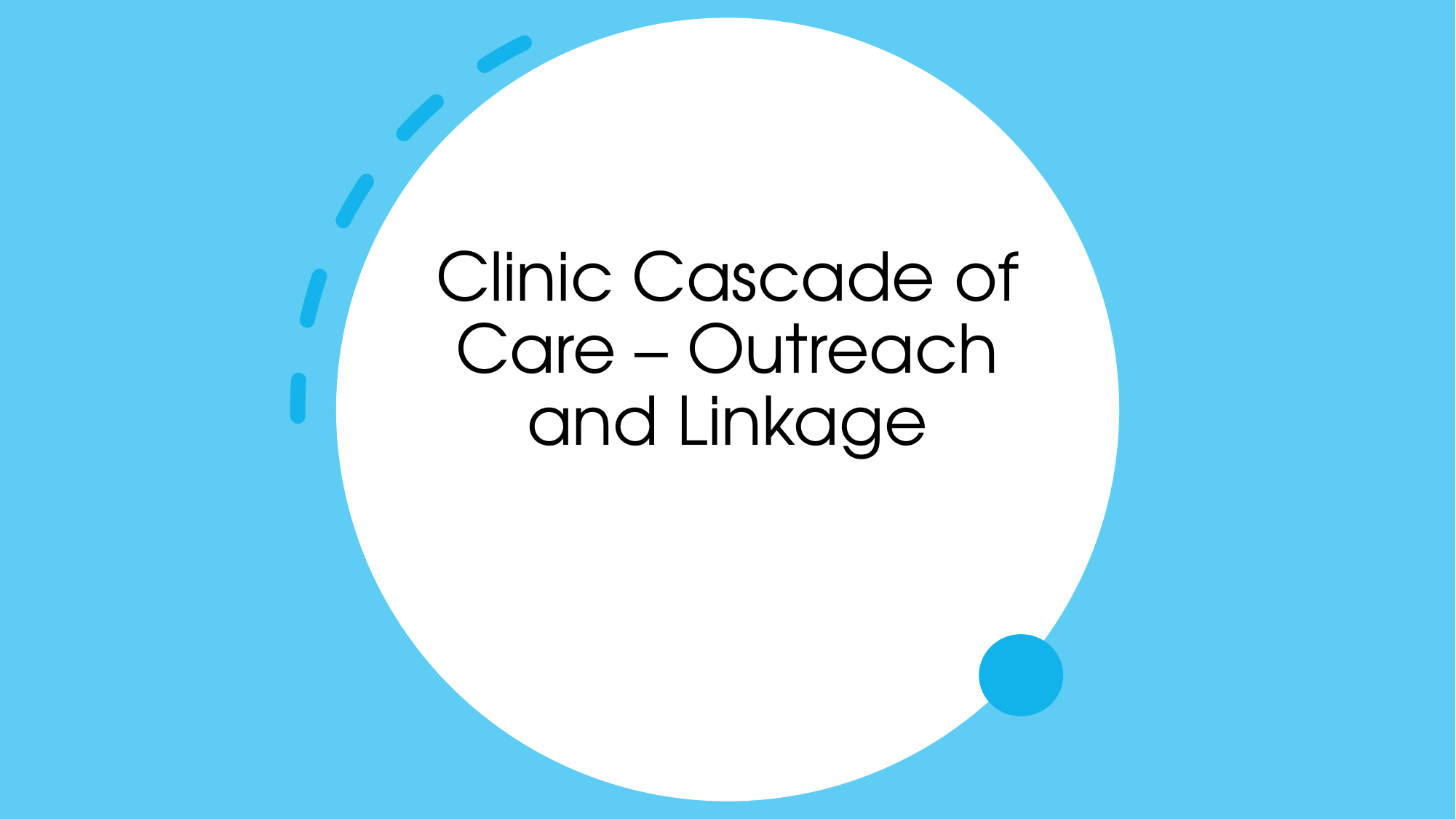

# Clinic Cascade of Care – Outreach and Linkage